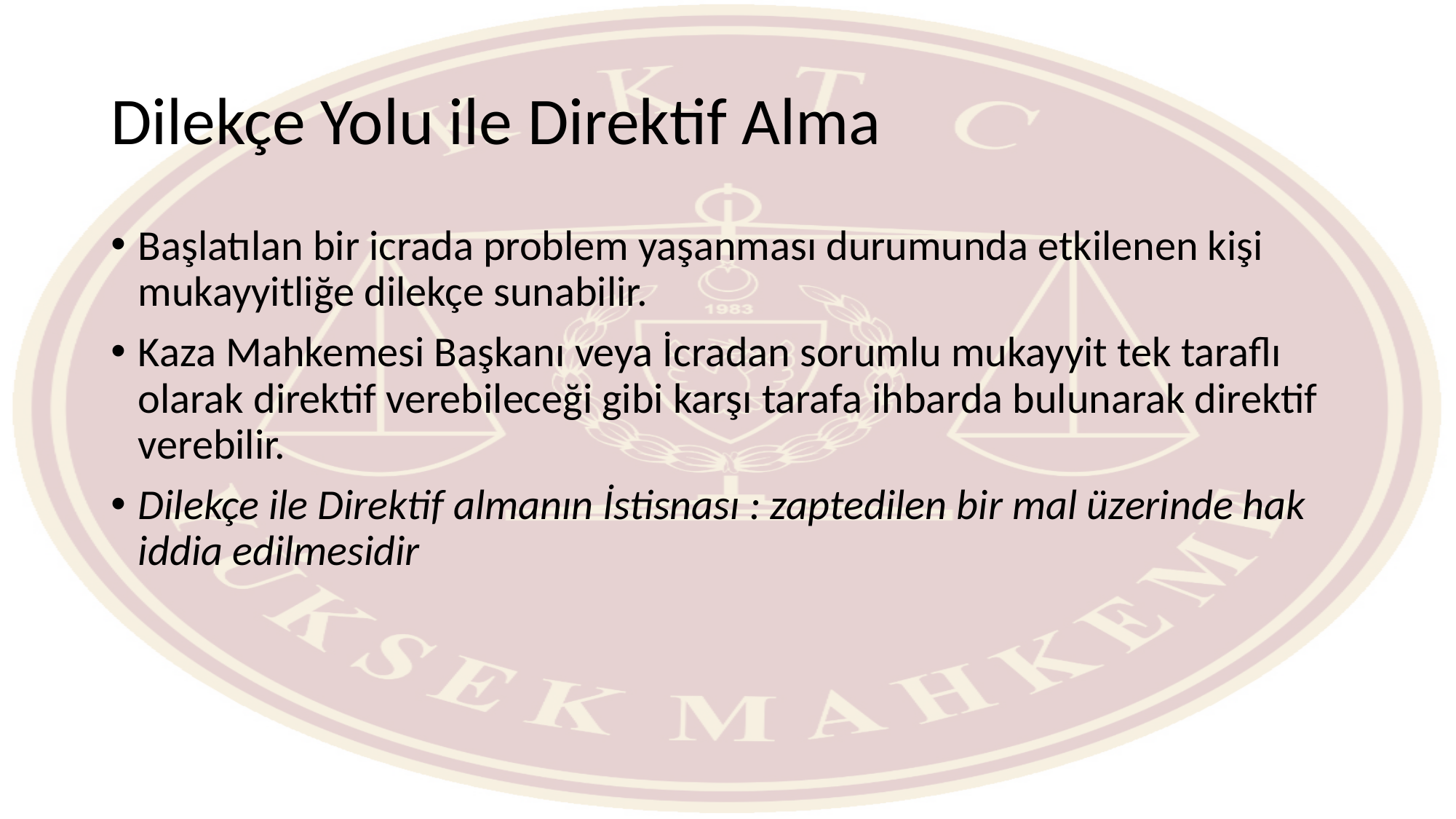

# Dilekçe Yolu ile Direktif Alma
Başlatılan bir icrada problem yaşanması durumunda etkilenen kişi mukayyitliğe dilekçe sunabilir.
Kaza Mahkemesi Başkanı veya İcradan sorumlu mukayyit tek taraflı olarak direktif verebileceği gibi karşı tarafa ihbarda bulunarak direktif verebilir.
Dilekçe ile Direktif almanın İstisnası : zaptedilen bir mal üzerinde hak iddia edilmesidir